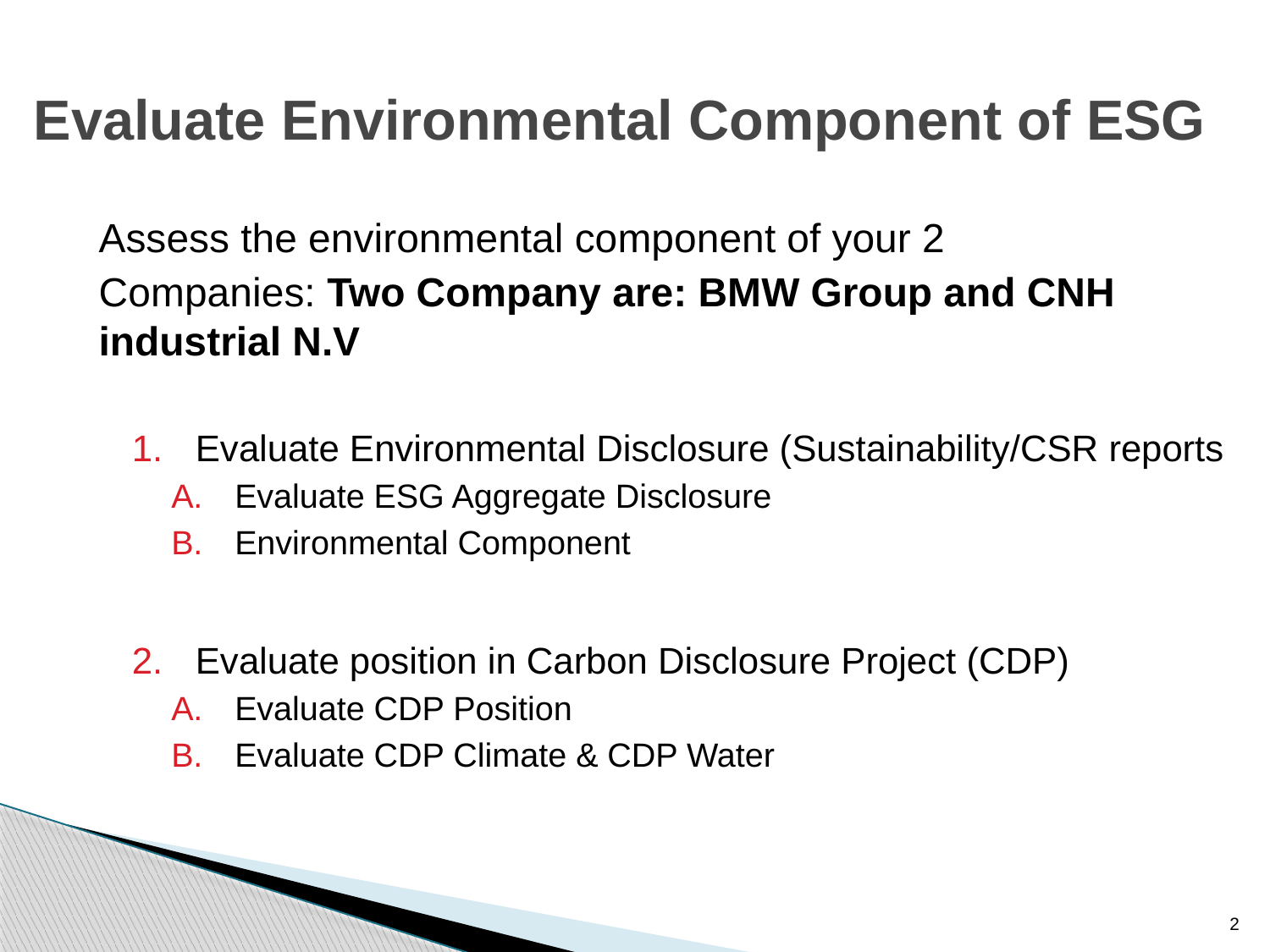

# Evaluate Environmental Component of ESG
Assess the environmental component of your 2
Companies: Two Company are: BMW Group and CNH industrial N.V

Evaluate Environmental Disclosure (Sustainability/CSR reports
Evaluate ESG Aggregate Disclosure
Environmental Component

Evaluate position in Carbon Disclosure Project (CDP)
Evaluate CDP Position
Evaluate CDP Climate & CDP Water

2